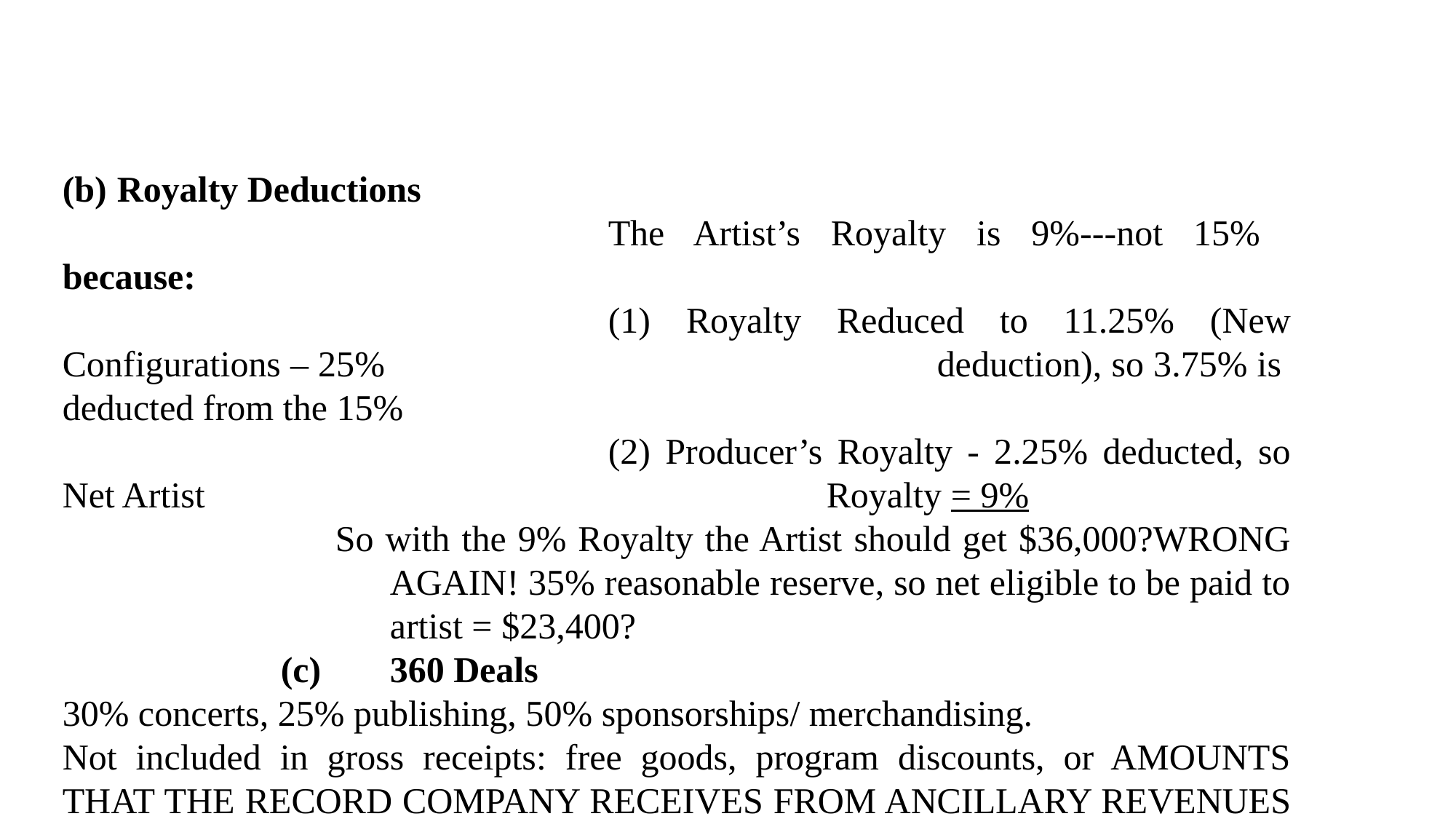

(b)	Royalty Deductions
					The Artist’s Royalty is 9%---not 15%  because:
					(1) Royalty Reduced to 11.25% (New Configurations – 25% 					deduction), so 3.75% is  deducted from the 15%
					(2) Producer’s Royalty - 2.25% deducted, so Net Artist 						Royalty = 9%
So with the 9% Royalty the Artist should get $36,000?WRONG AGAIN! 35% reasonable reserve, so net eligible to be paid to artist = $23,400?
		(c) 	360 Deals
30% concerts, 25% publishing, 50% sponsorships/ merchandising.
Not included in gross receipts: free goods, program discounts, or AMOUNTS THAT THE RECORD COMPANY RECEIVES FROM ANCILLARY REVENUES ON 360 DEALS!